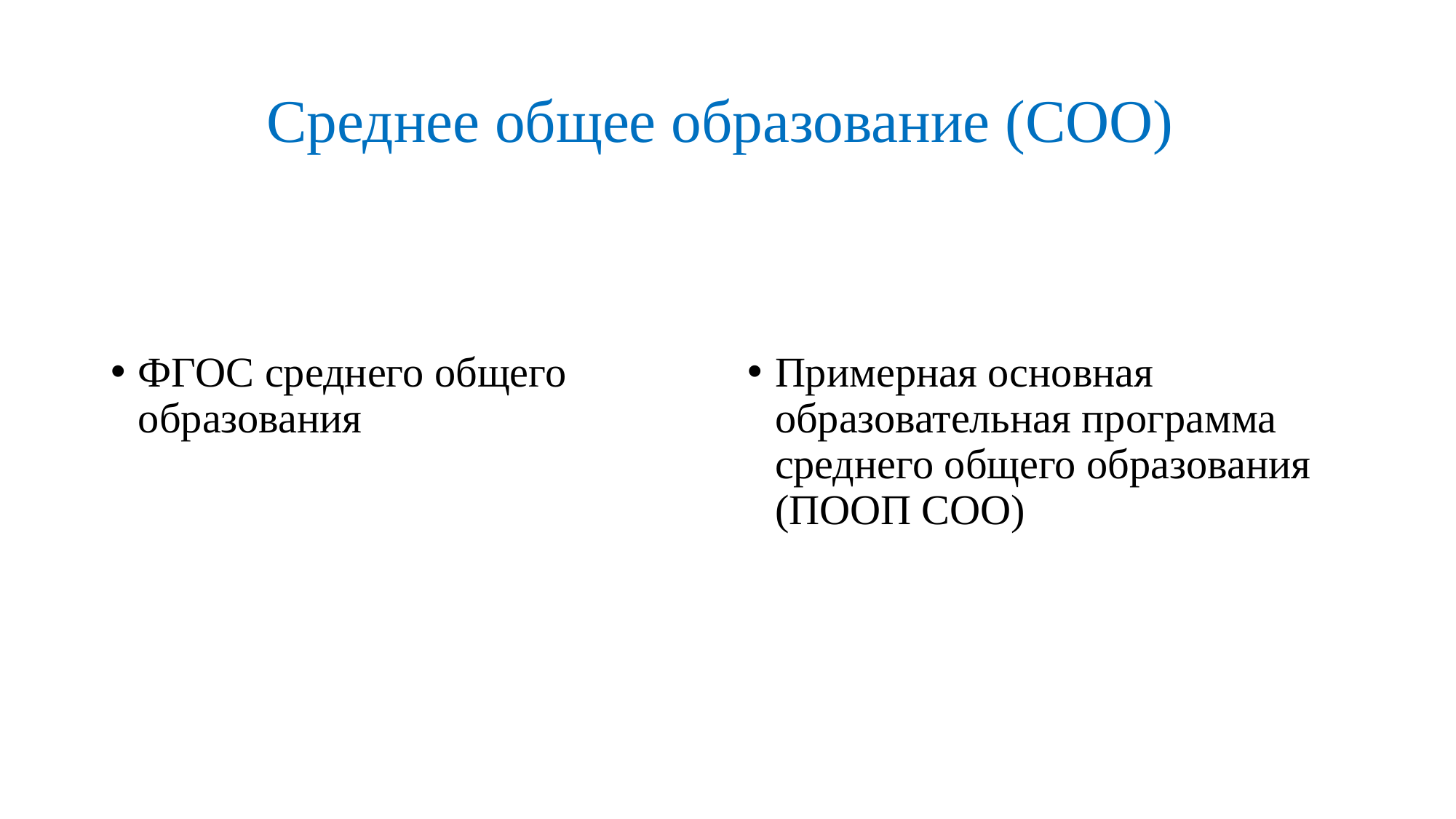

# Среднее общее образование (СОО)

ФГОС среднего общего образования

Примерная основная образовательная программа среднего общего образования (ПООП СОО)